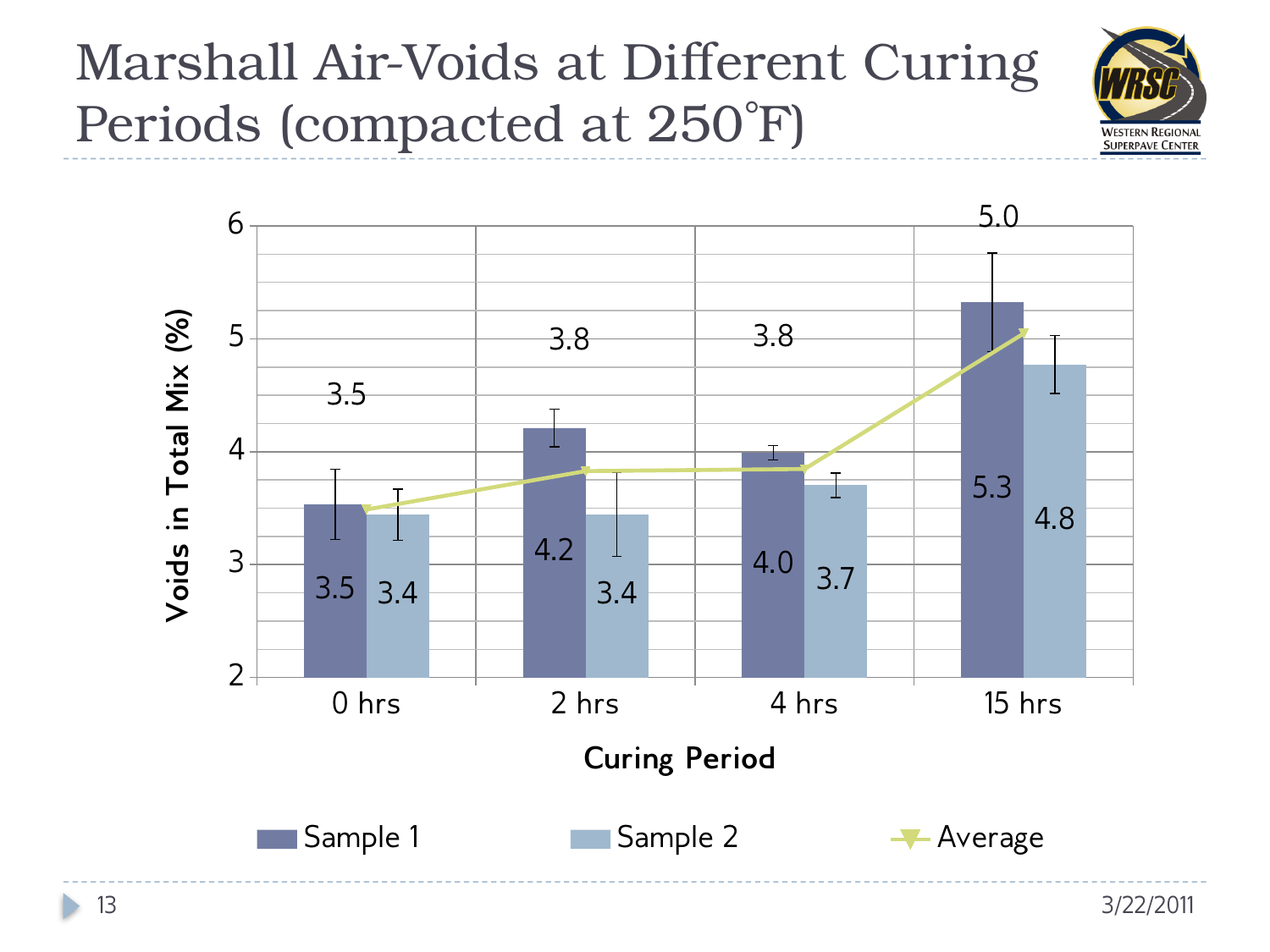

# Marshall Air-Voids at Different Curing Periods (compacted at 250°F)

### Chart

| Category |  |  |  |
|---|---|---|---|
| 0 hrs | 3.5334713595583156 | 3.4430727023320014 | 3.4882720309451387 |
| 2 hrs | 4.211248285322472 | 3.445908841295984 | 3.8285785633091765 |
| 4 hrs | 3.990706573732409 | 3.7037037037037055 | 3.847205138718057 |
| 15 hrs | 5.3223593964334786 | 4.771698889345951 | 5.047029142889716 |
13
3/22/2011